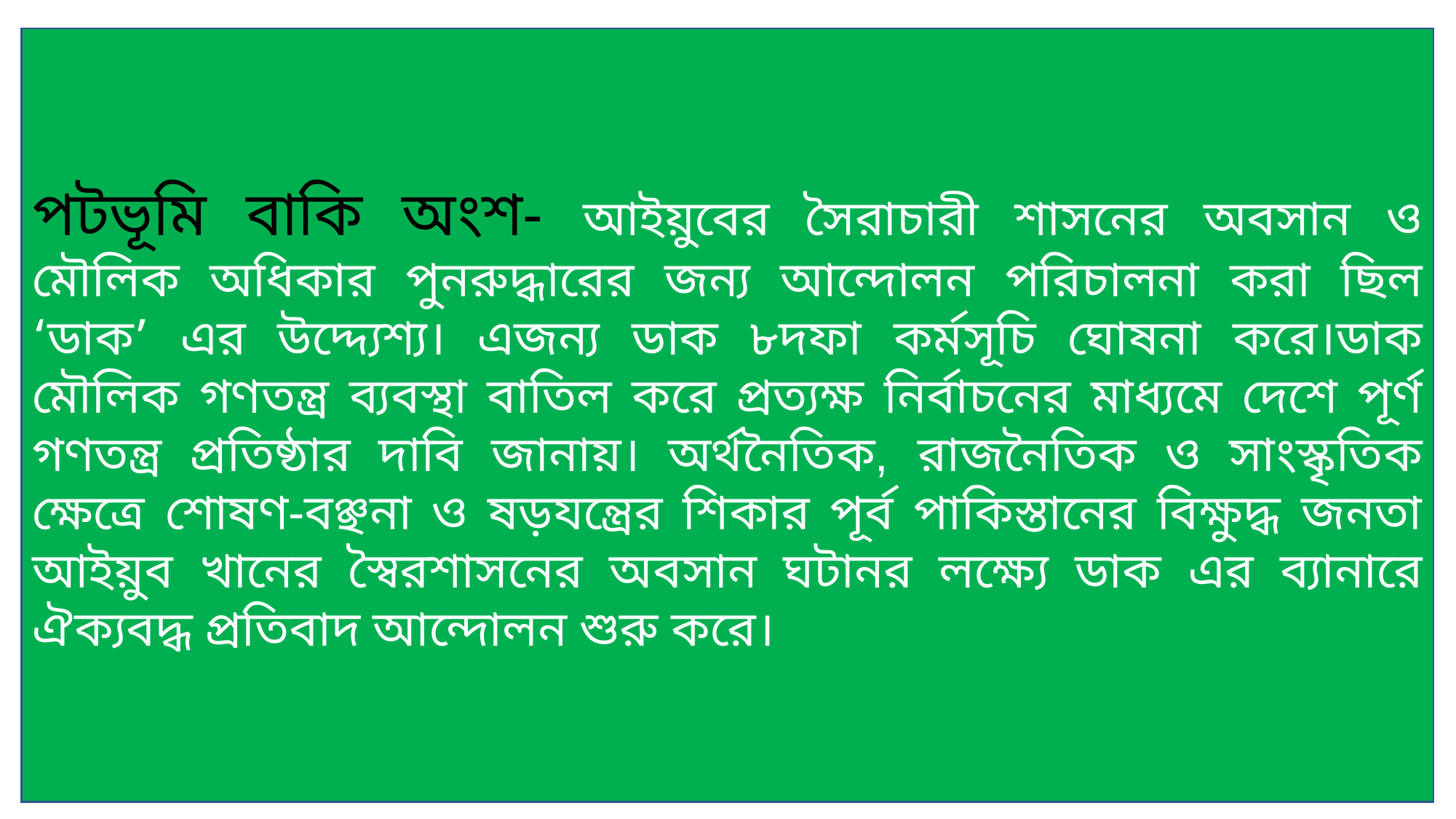

পটভূমি বাকি অংশ- আইয়ুবের সৈরাচারী শাসনের অবসান ও মৌলিক অধিকার পুনরুদ্ধারের জন্য আন্দোলন পরিচালনা করা ছিল ‘ডাক’ এর উদ্দ্যেশ্য। এজন্য ডাক ৮দফা কর্মসূচি ঘোষনা করে।ডাক মৌলিক গণতন্ত্র ব্যবস্থা বাতিল করে প্রত্যক্ষ নির্বাচনের মাধ্যমে দেশে পূর্ণ গণতন্ত্র প্রতিষ্ঠার দাবি জানায়। অর্থনৈতিক, রাজনৈতিক ও সাংস্কৃতিক ক্ষেত্রে শোষণ-বঞ্ছনা ও ষড়যন্ত্রের শিকার পূর্ব পাকিস্তানের বিক্ষুদ্ধ জনতা আইয়ুব খানের স্বৈরশাসনের অবসান ঘটানর লক্ষ্যে ডাক এর ব্যানারে ঐক্যবদ্ধ প্রতিবাদ আন্দোলন শুরু করে।